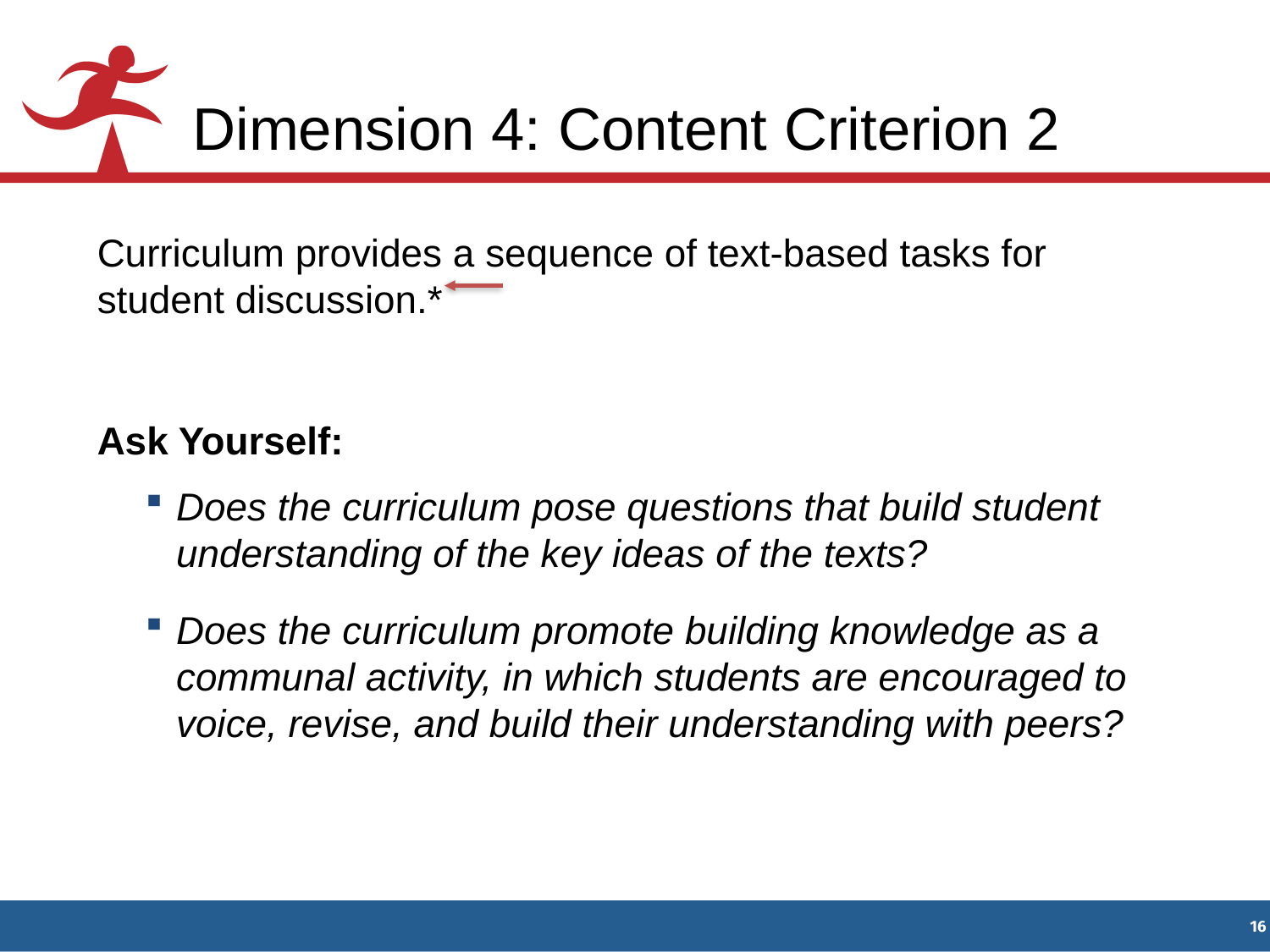

# Dimension 4: Content Criterion 2
Curriculum provides a sequence of text-based tasks for student discussion.*

Ask Yourself:
Does the curriculum pose questions that build student understanding of the key ideas of the texts?
Does the curriculum promote building knowledge as a communal activity, in which students are encouraged to voice, revise, and build their understanding with peers?